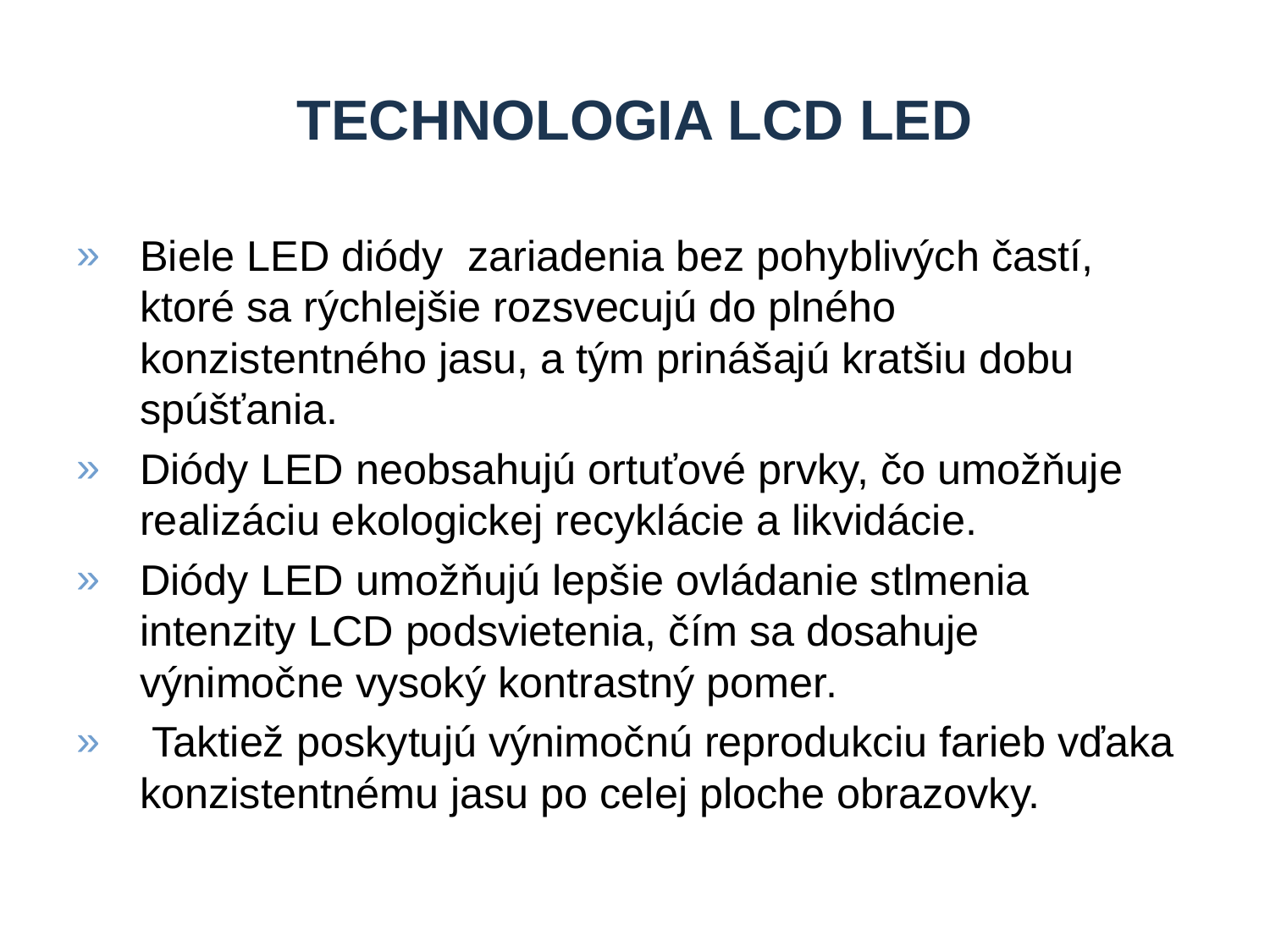

# TEChnologia LCD LED
Biele LED diódy  zariadenia bez pohyblivých častí, ktoré sa rýchlejšie rozsvecujú do plného konzistentného jasu, a tým prinášajú kratšiu dobu spúšťania.
Diódy LED neobsahujú ortuťové prvky, čo umožňuje realizáciu ekologickej recyklácie a likvidácie.
Diódy LED umožňujú lepšie ovládanie stlmenia intenzity LCD podsvietenia, čím sa dosahuje výnimočne vysoký kontrastný pomer.
 Taktiež poskytujú výnimočnú reprodukciu farieb vďaka konzistentnému jasu po celej ploche obrazovky.